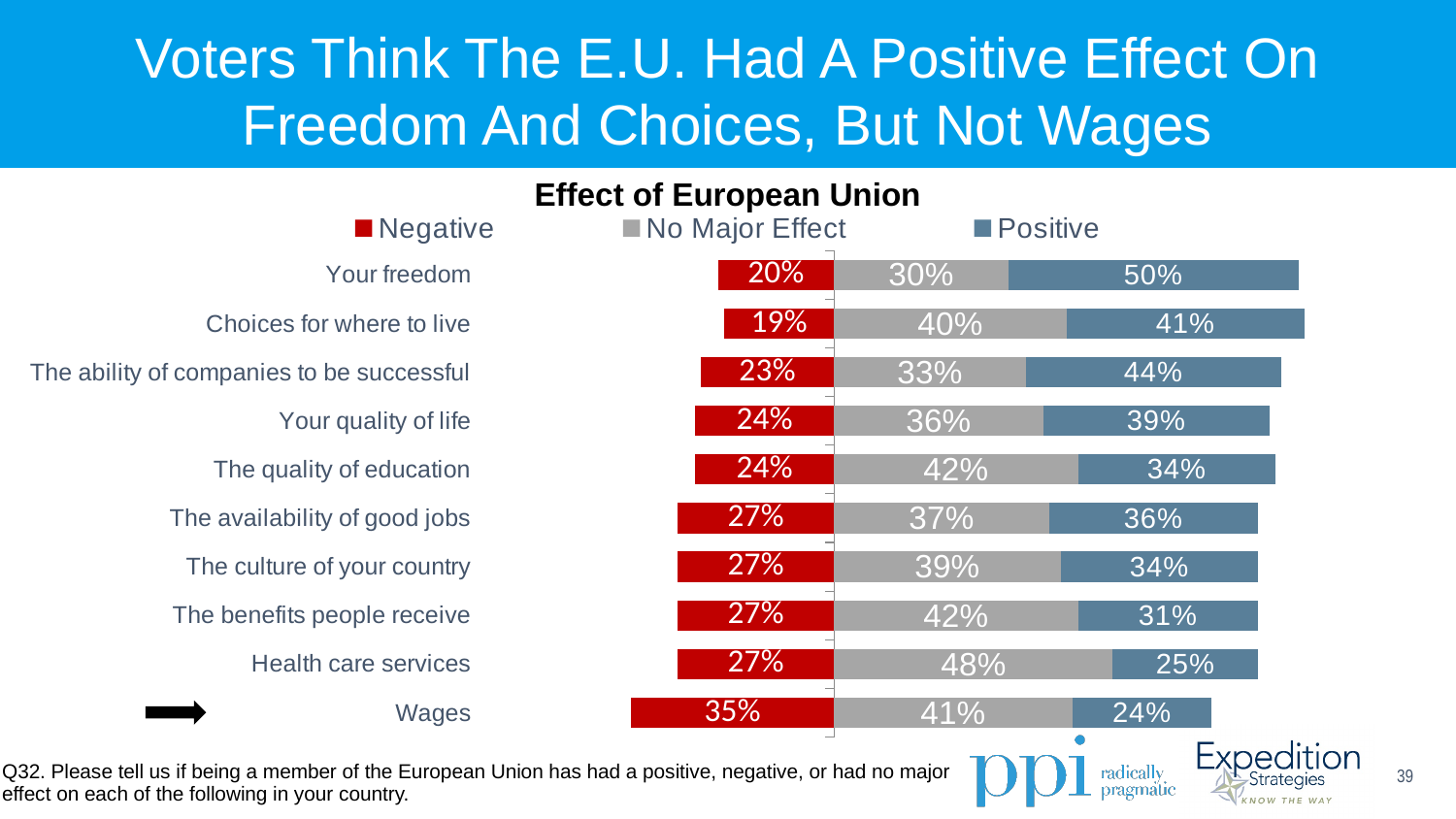

Voters Think The E.U. Had A Positive Effect On Freedom And Choices, But Not Wages
Effect of European Union

### Chart

| Category | Negative | No Major Effect | Positive |
|---|---|---|---|
| Your freedom | -0.2 | 0.3 | 0.5 |
| Choices for where to live | -0.19 | 0.4 | 0.41 |
| The ability of companies to be successful | -0.23 | 0.33 | 0.44 |
| Your quality of life | -0.24 | 0.36 | 0.39 |
| The quality of education | -0.24 | 0.42 | 0.34 |
| The availability of good jobs | -0.27 | 0.37 | 0.36 |
| The culture of your country | -0.27 | 0.39 | 0.34 |
| The benefits people receive | -0.27 | 0.42 | 0.31 |
| Health care services | -0.27 | 0.48 | 0.25 |
| Wages | -0.35 | 0.41 | 0.24 |
Q32. Please tell us if being a member of the European Union has had a positive, negative, or had no major effect on each of the following in your country.